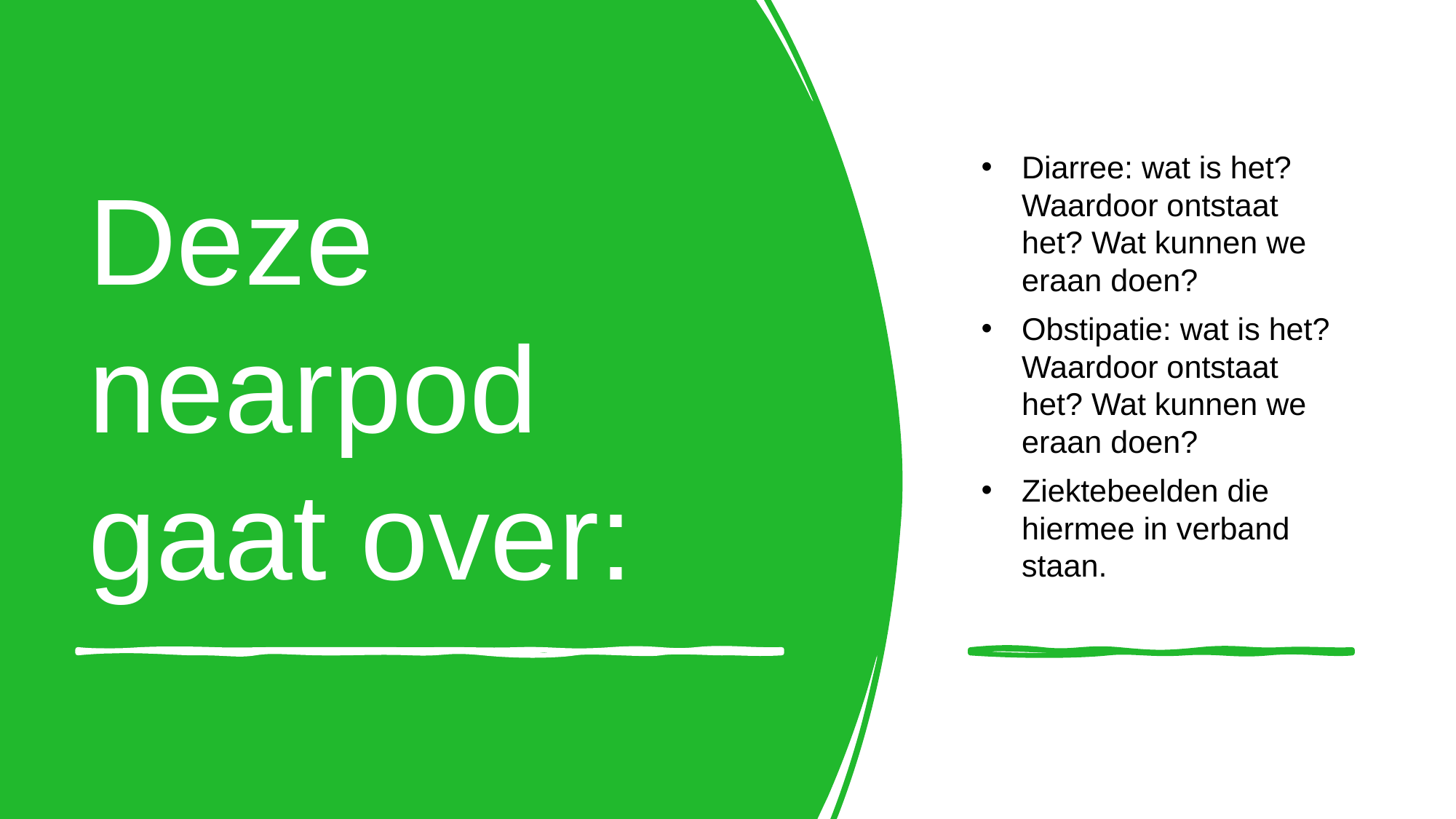

Diarree: wat is het? Waardoor ontstaat het? Wat kunnen we eraan doen?
Obstipatie: wat is het? Waardoor ontstaat het? Wat kunnen we eraan doen?
Ziektebeelden die hiermee in verband staan.
# Deze nearpod gaat over: